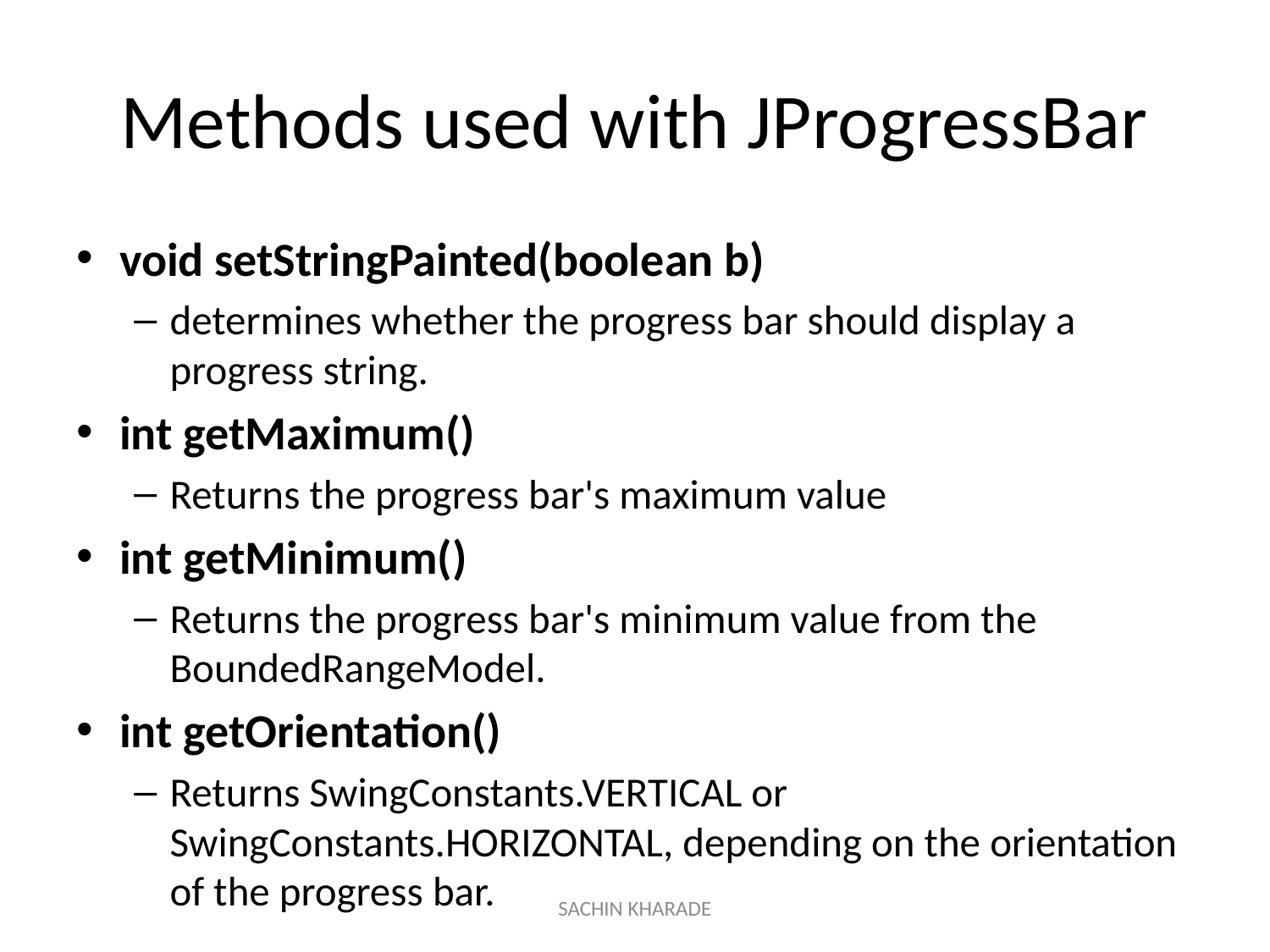

# Methods used with JProgressBar
void setStringPainted(boolean b)
determines whether the progress bar should display a progress string.
int getMaximum()
Returns the progress bar's maximum value
int getMinimum()
Returns the progress bar's minimum value from the BoundedRangeModel.
int getOrientation()
Returns SwingConstants.VERTICAL or SwingConstants.HORIZONTAL, depending on the orientation of the progress bar.

SACHIN KHARADE